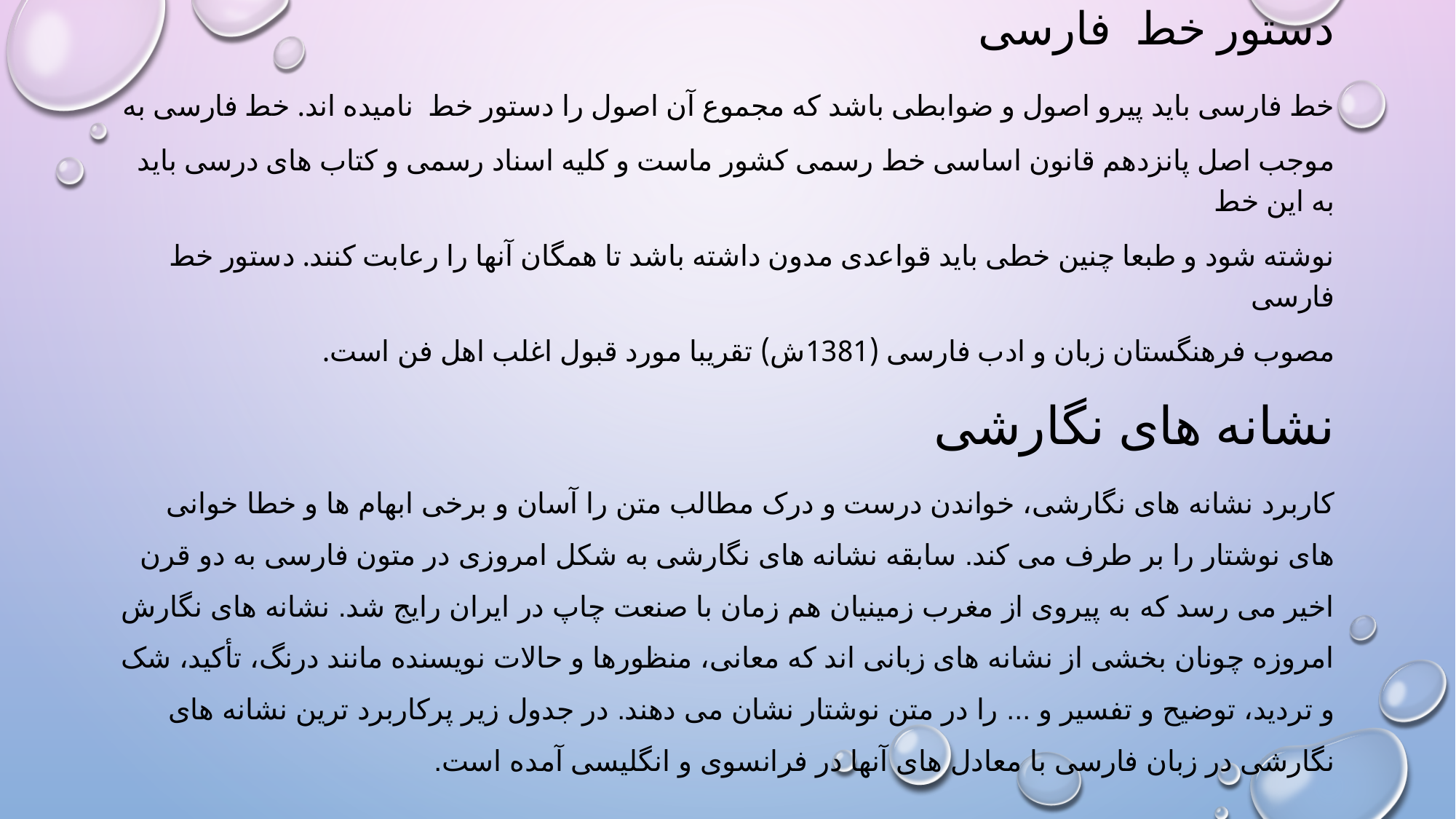

# دستور خط  فارسی
خط فارسی باید پیرو اصول و ضوابطی باشد که مجموع آن اصول را دستور خط  نامیده اند. خط فارسی به
موجب اصل پانزدهم قانون اساسی خط رسمی کشور ماست و کلیه اسناد رسمی و کتاب های درسی باید به این خط
نوشته شود و طبعا چنین خطی باید قواعدی مدون داشته باشد تا همگان آنها را رعابت کنند. دستور خط فارسی
مصوب فرهنگستان زبان و ادب فارسی (1381ش) تقریبا مورد قبول اغلب اهل فن است.
نشانه های نگارشی
کاربرد نشانه های نگارشی، خواندن درست و درک مطالب متن را آسان و برخی ابهام ها و خطا خوانی های نوشتار را بر طرف می کند. سابقه نشانه های نگارشی به شکل امروزی در متون فارسی به دو قرن اخیر می رسد که به پیروی از مغرب زمینیان هم زمان با صنعت چاپ در ایران رایج شد. نشانه های نگارش امروزه چونان بخشی از نشانه های زبانی اند که معانی، منظورها و حالات نویسنده مانند درنگ، تأکید، شک و تردید، توضیح و تفسیر و ... را در متن نوشتار نشان می دهند. در جدول زیر پرکاربرد ترین نشانه های نگارشی در زبان فارسی با معادل های آنها در فرانسوی و انگلیسی آمده است.